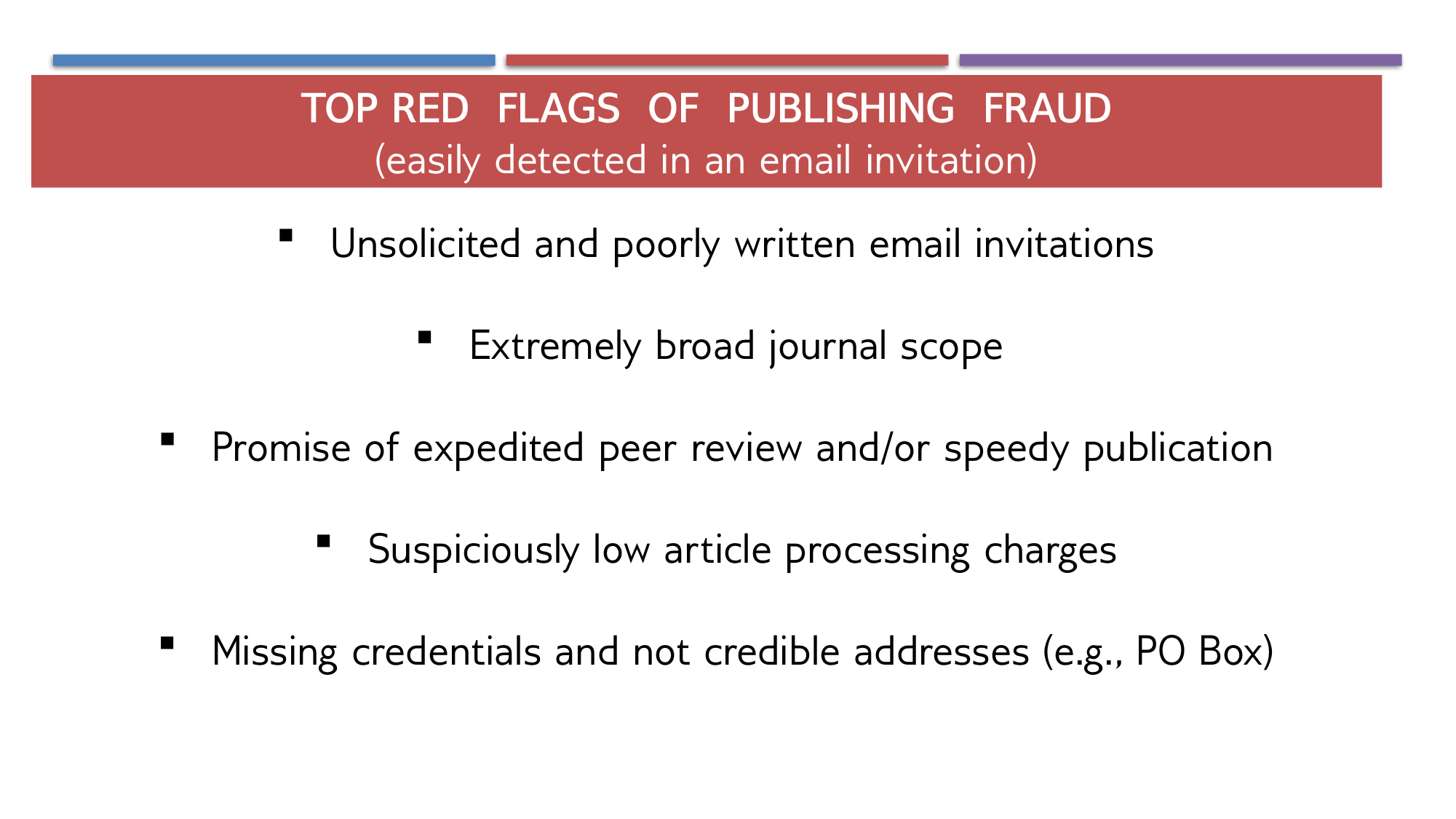

TOP RED  FLAGS  OF  PUBLISHING  FRAUD
(easily detected in an email invitation)
Unsolicited and poorly written email invitations
Extremely broad journal scope
Promise of expedited peer review and/or speedy publication
Suspiciously low article processing charges
Missing credentials and not credible addresses (e.g., PO Box)